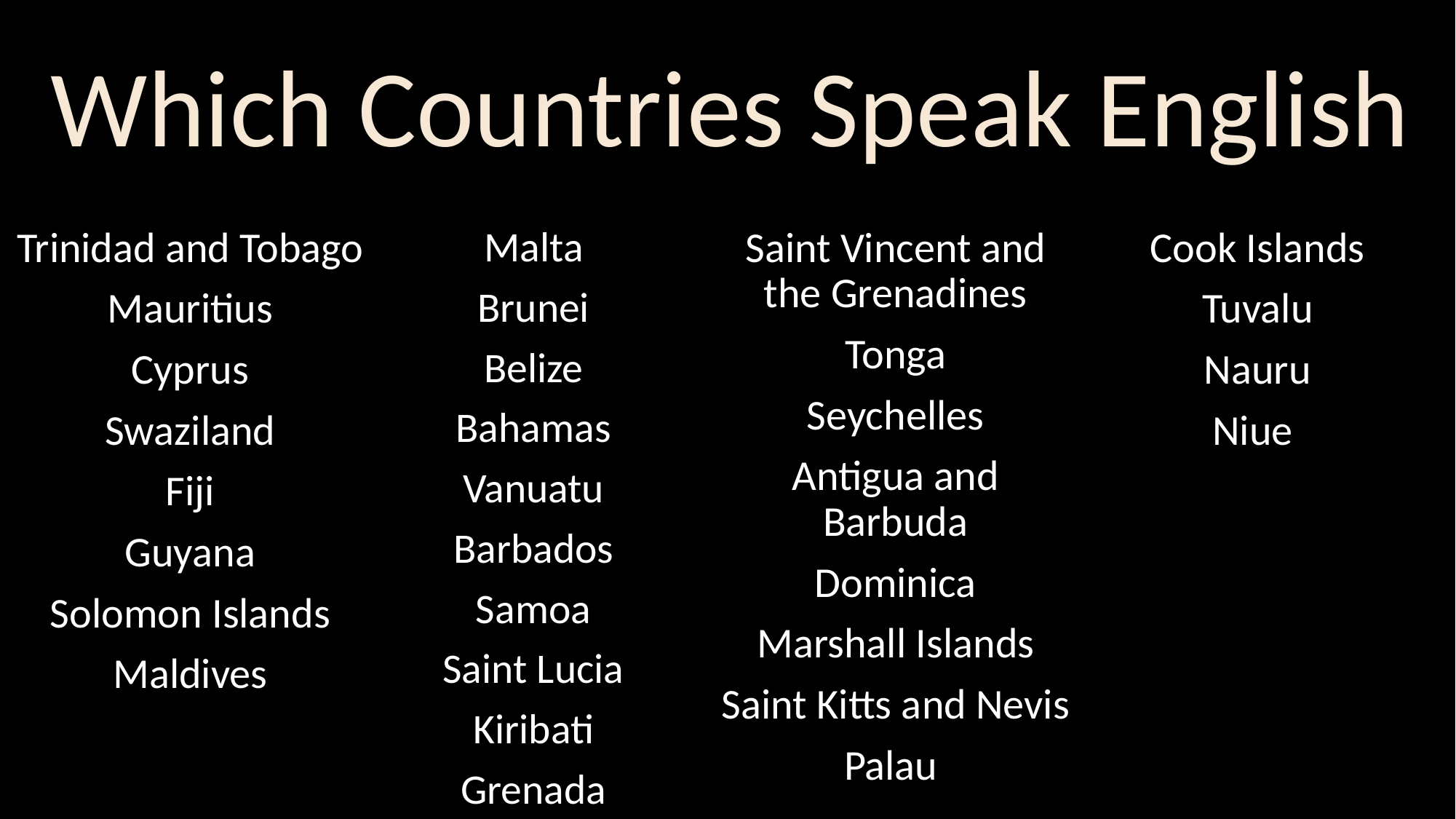

Which Countries Speak English
Saint Vincent and the Grenadines
Tonga
Seychelles
Antigua and Barbuda
Dominica
Marshall Islands
Saint Kitts and Nevis
Palau
Malta
Brunei
Belize
Bahamas
Vanuatu
Barbados
Samoa
Saint Lucia
Kiribati
Grenada
Trinidad and Tobago
Mauritius
Cyprus
Swaziland
Fiji
Guyana
Solomon Islands
Maldives
Cook Islands
Tuvalu
Nauru
Niue